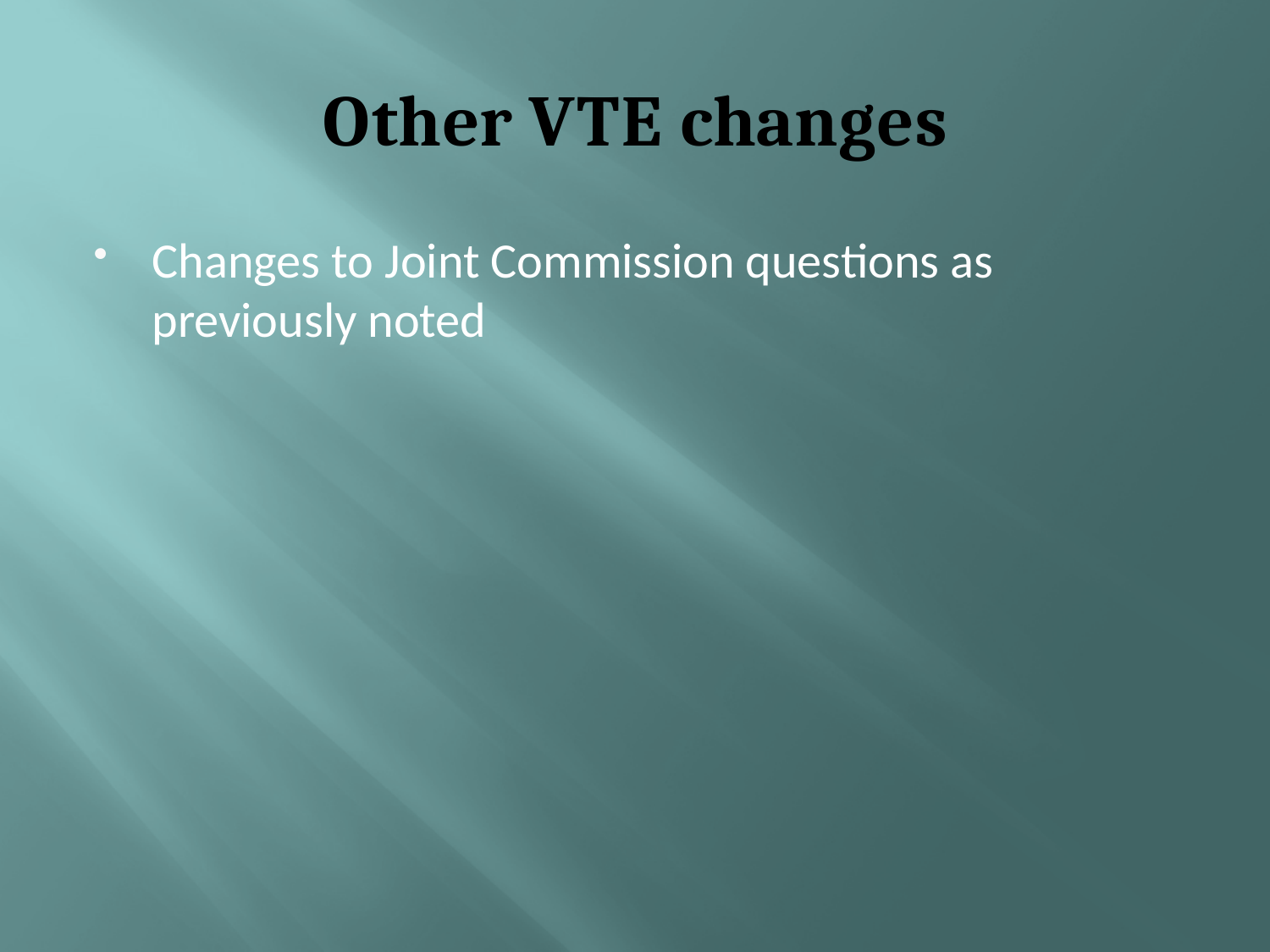

# Other VTE changes
Changes to Joint Commission questions as previously noted